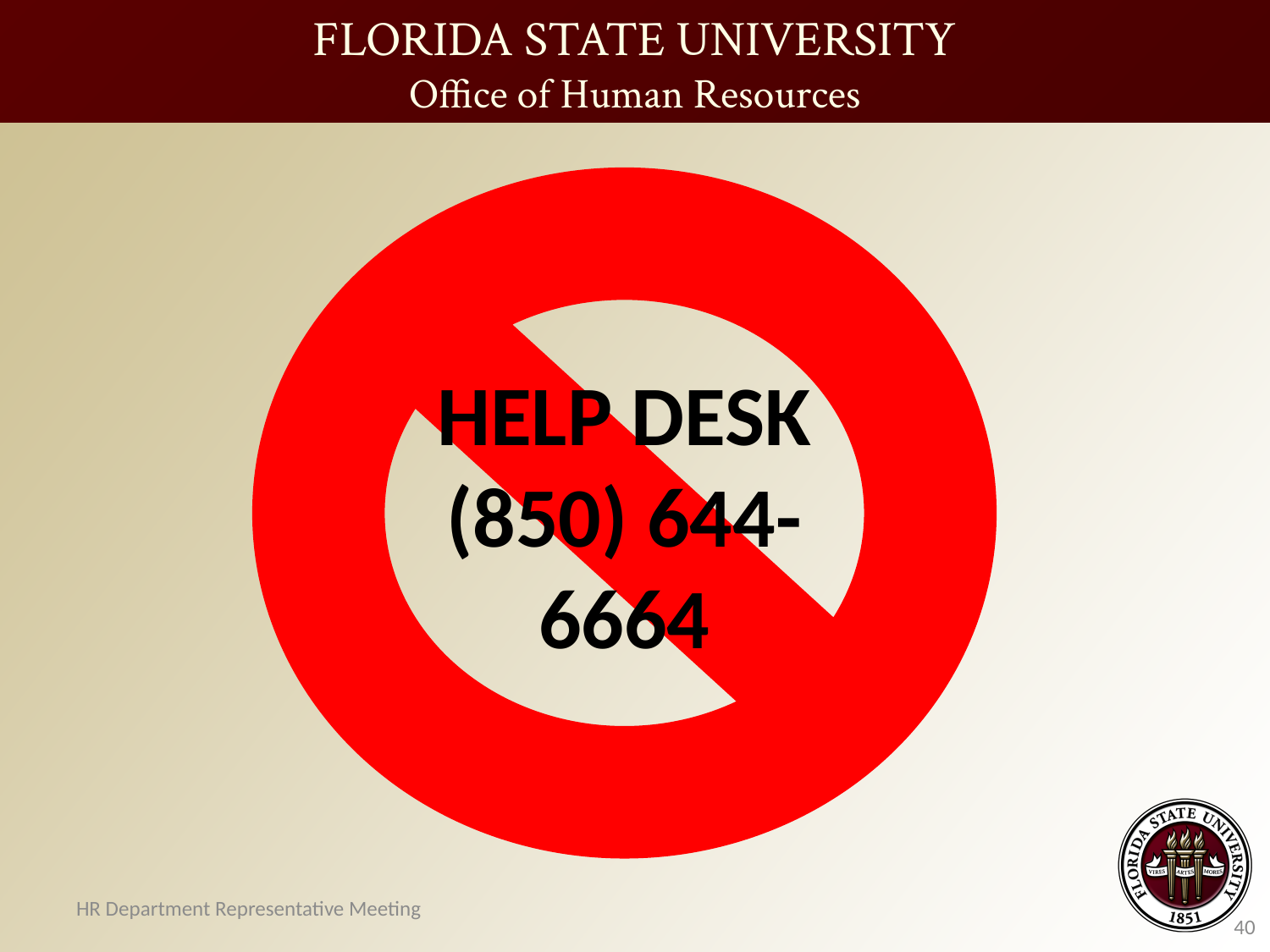

FLORIDA STATE UNIVERSITY
Office of Human Resources
HELP DESK
(850) 644-6664
HR Department Representative Meeting
40